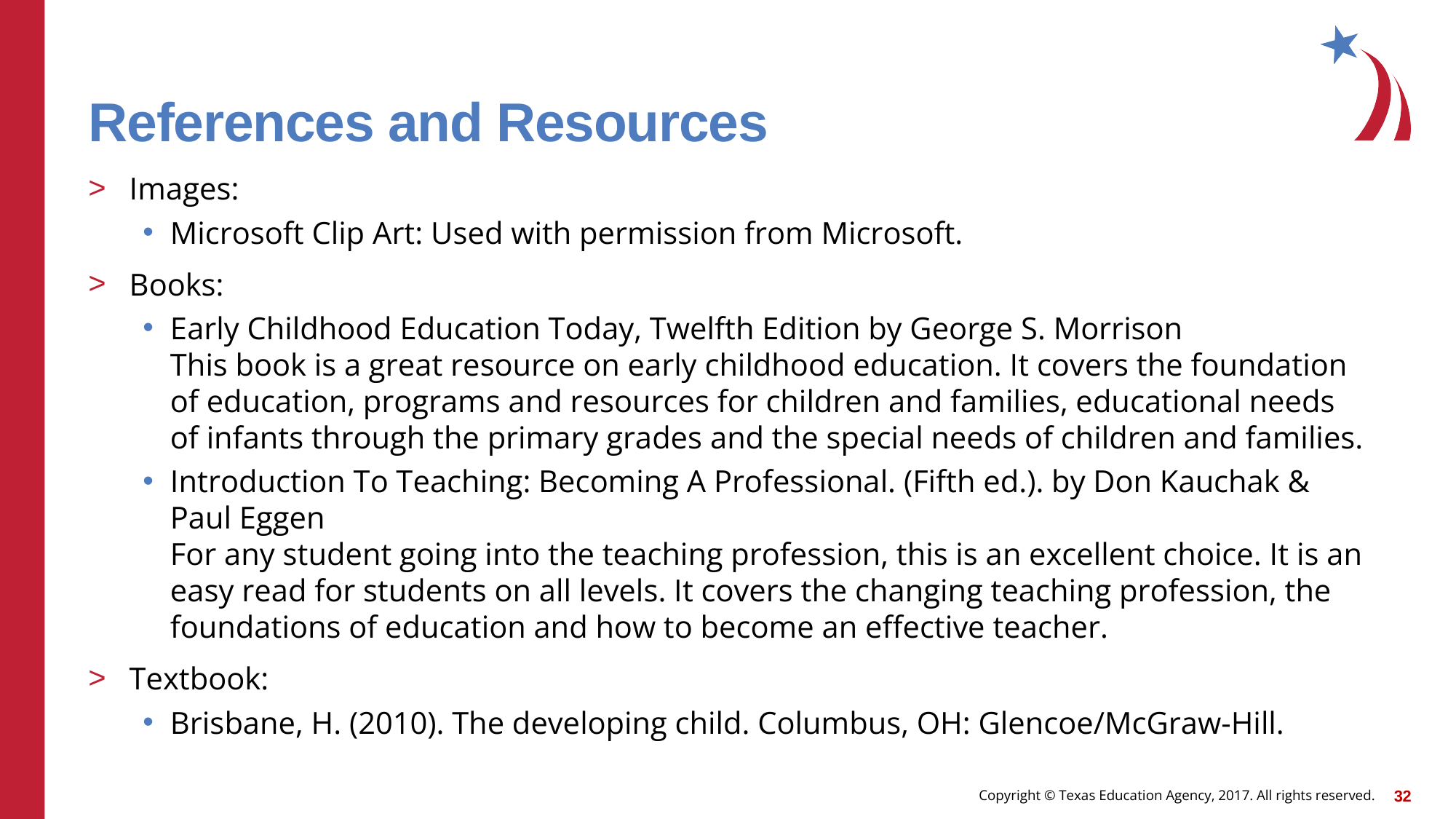

# References and Resources
Images:
Microsoft Clip Art: Used with permission from Microsoft.
Books:
Early Childhood Education Today, Twelfth Edition by George S. Morrison
This book is a great resource on early childhood education. It covers the foundation of education, programs and resources for children and families, educational needs of infants through the primary grades and the special needs of children and families.
Introduction To Teaching: Becoming A Professional. (Fifth ed.). by Don Kauchak & Paul Eggen
For any student going into the teaching profession, this is an excellent choice. It is an easy read for students on all levels. It covers the changing teaching profession, the foundations of education and how to become an effective teacher.
Textbook:
Brisbane, H. (2010). The developing child. Columbus, OH: Glencoe/McGraw-Hill.